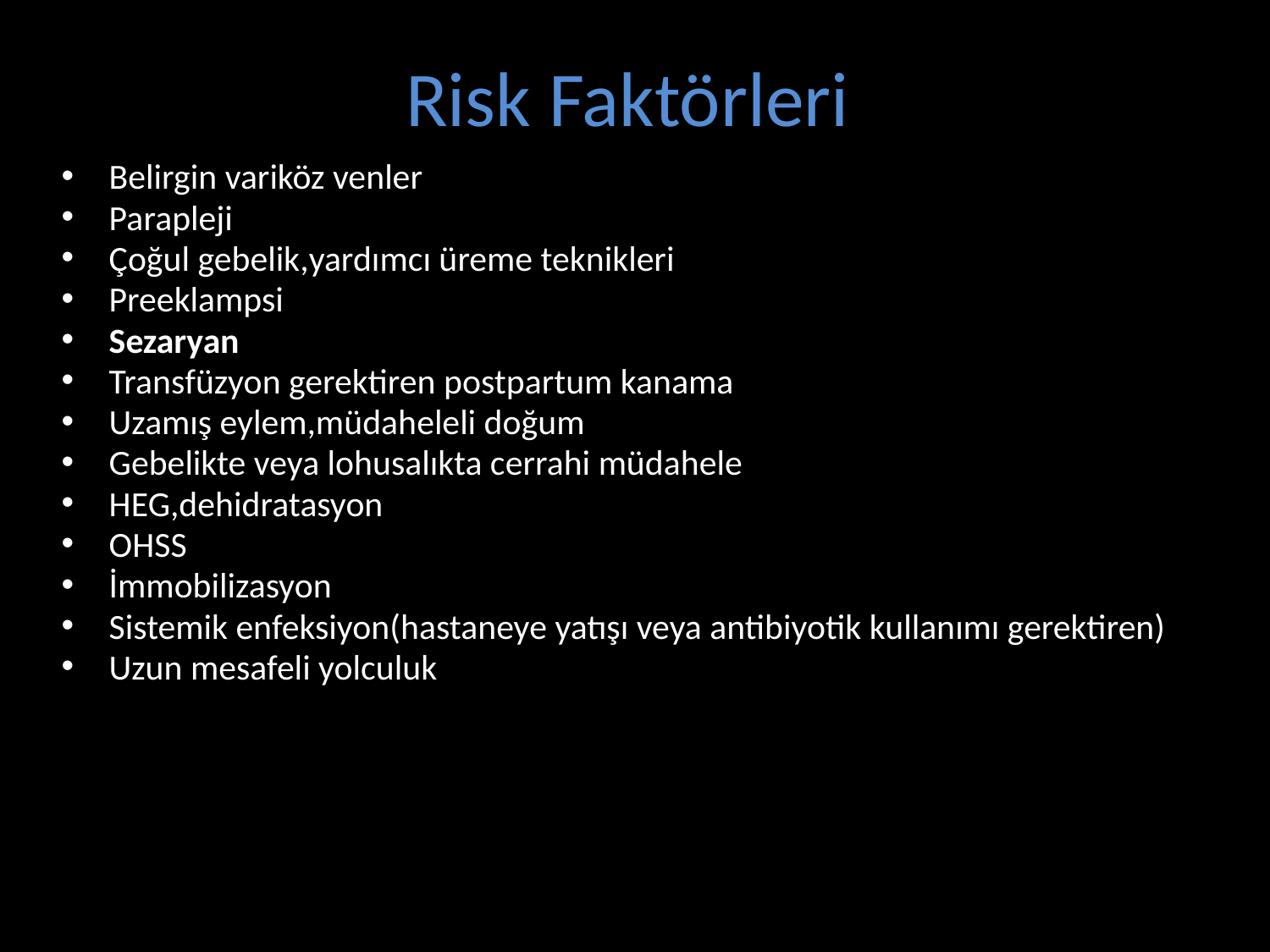

# Risk Faktörleri
Belirgin variköz venler
Parapleji
Çoğul gebelik,yardımcı üreme teknikleri
Preeklampsi
Sezaryan
Transfüzyon gerektiren postpartum kanama
Uzamış eylem,müdaheleli doğum
Gebelikte veya lohusalıkta cerrahi müdahele
HEG,dehidratasyon
OHSS
İmmobilizasyon
Sistemik enfeksiyon(hastaneye yatışı veya antibiyotik kullanımı gerektiren)
Uzun mesafeli yolculuk